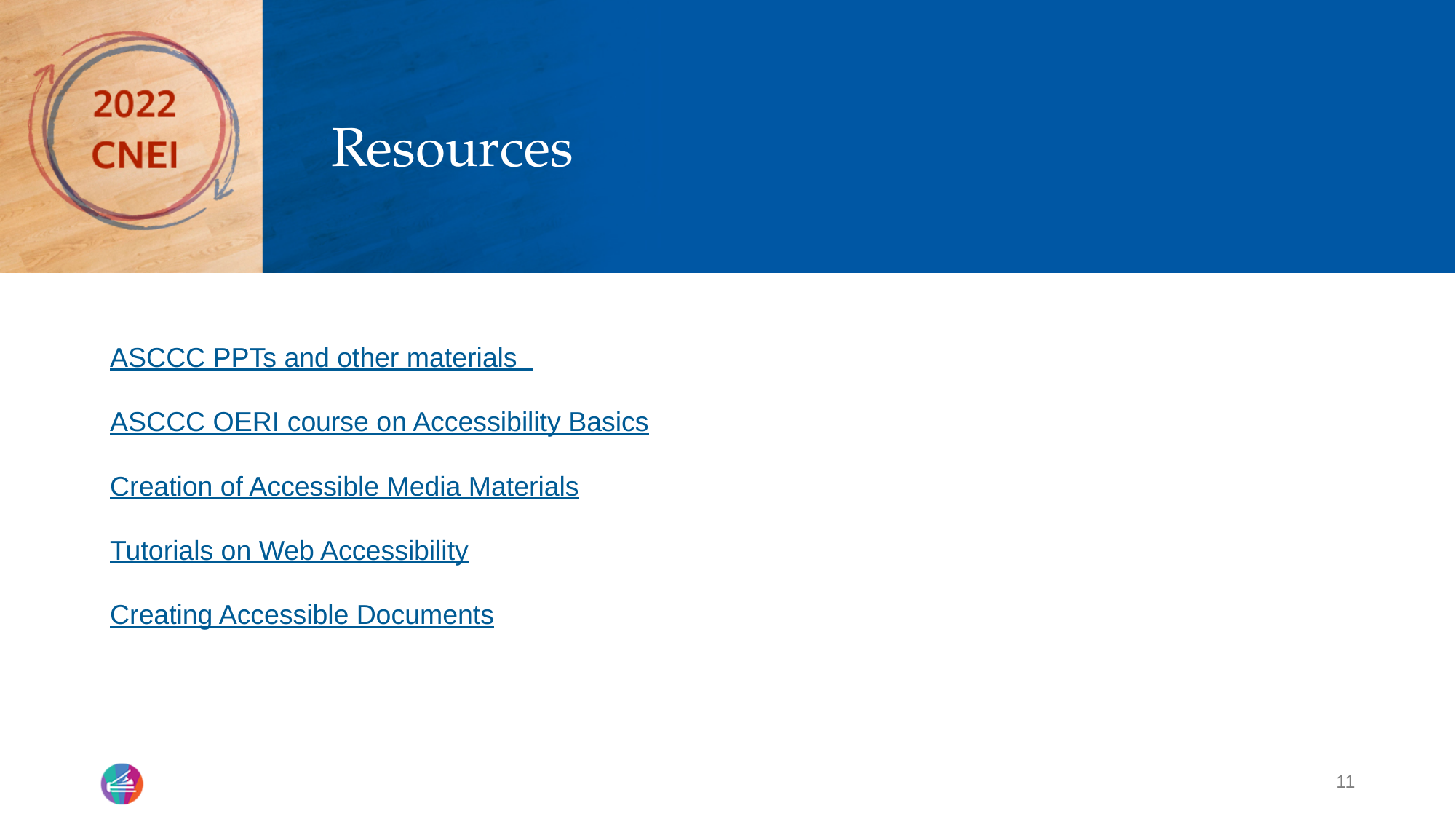

# Resources
ASCCC PPTs and other materials
ASCCC OERI course on Accessibility Basics
Creation of Accessible Media Materials
Tutorials on Web Accessibility
Creating Accessible Documents
11